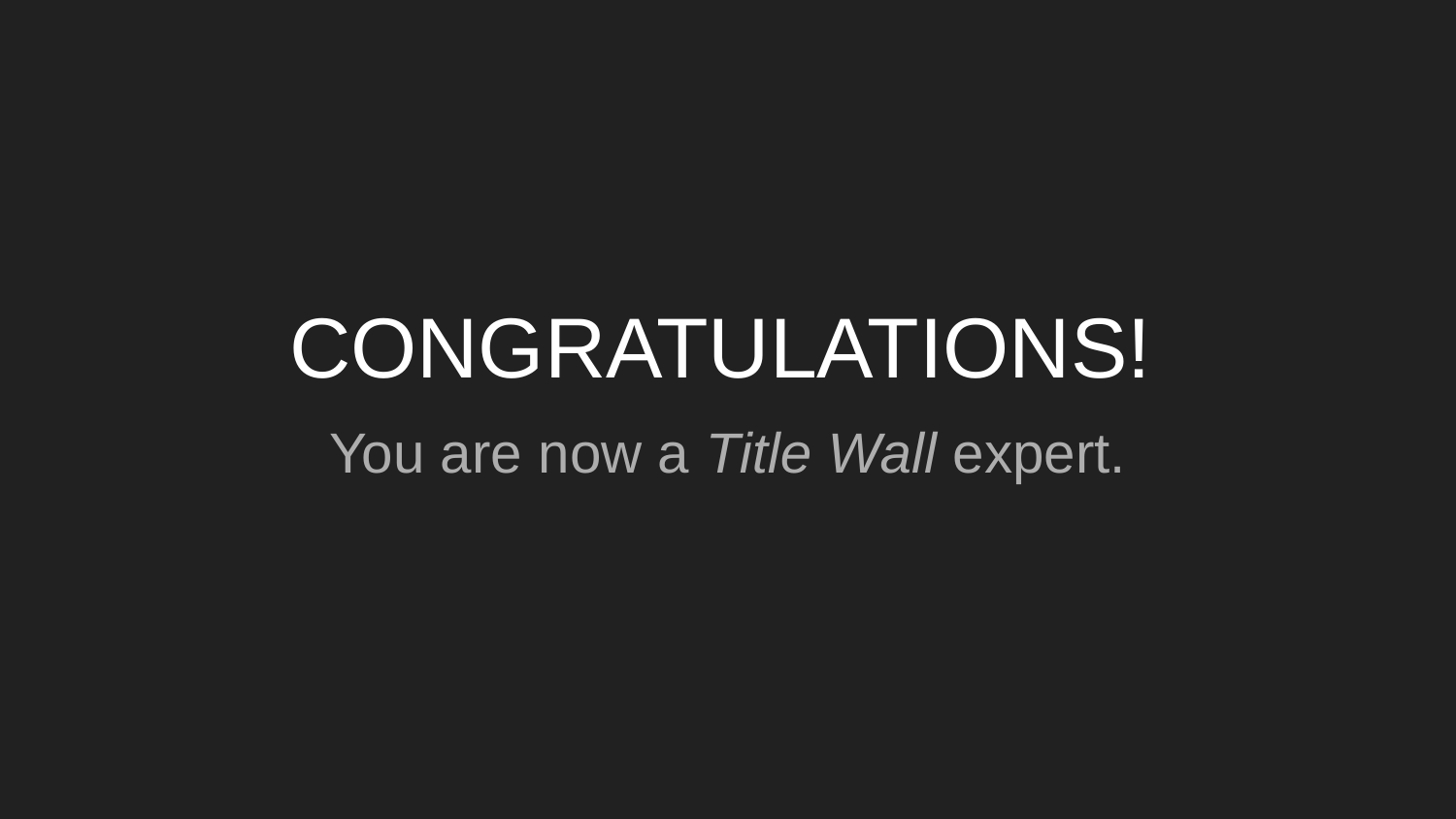

# CONGRATULATIONS!
You are now a Title Wall expert.